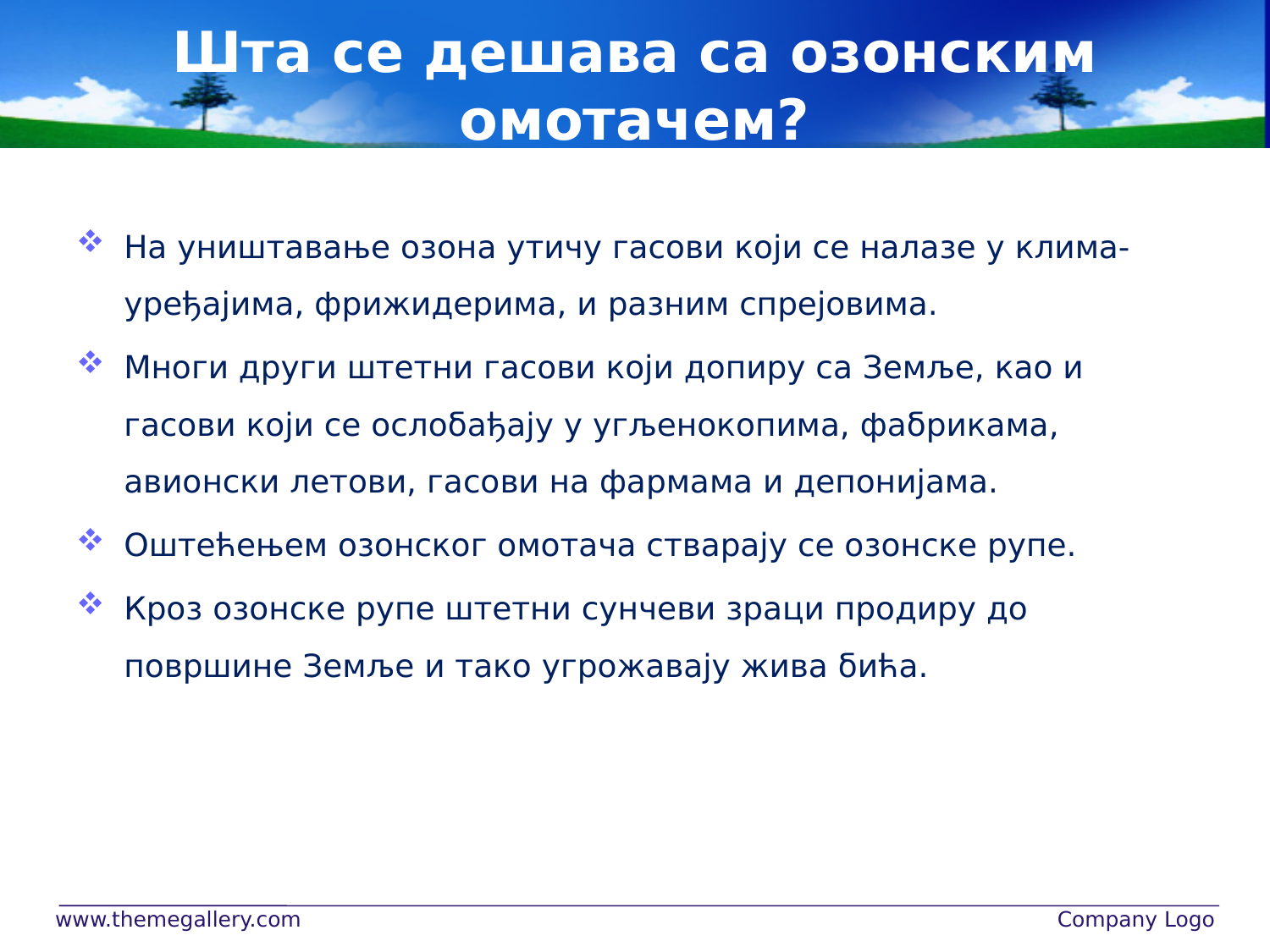

# Шта се дешава са озонским омотачем?
На уништавање озона утичу гасови који се налазе у клима-уређајима, фрижидерима, и разним спрејовима.
Многи други штетни гасови који допиру са Земље, као и гасови који се ослобађају у угљенокопима, фабрикама, авионски летови, гасови на фармама и депонијама.
Оштећењем озонског омотача стварају се озонске рупе.
Кроз озонске рупе штетни сунчеви зраци продиру до површине Земље и тако угрожавају жива бића.

www.themegallery.com
Company Logo